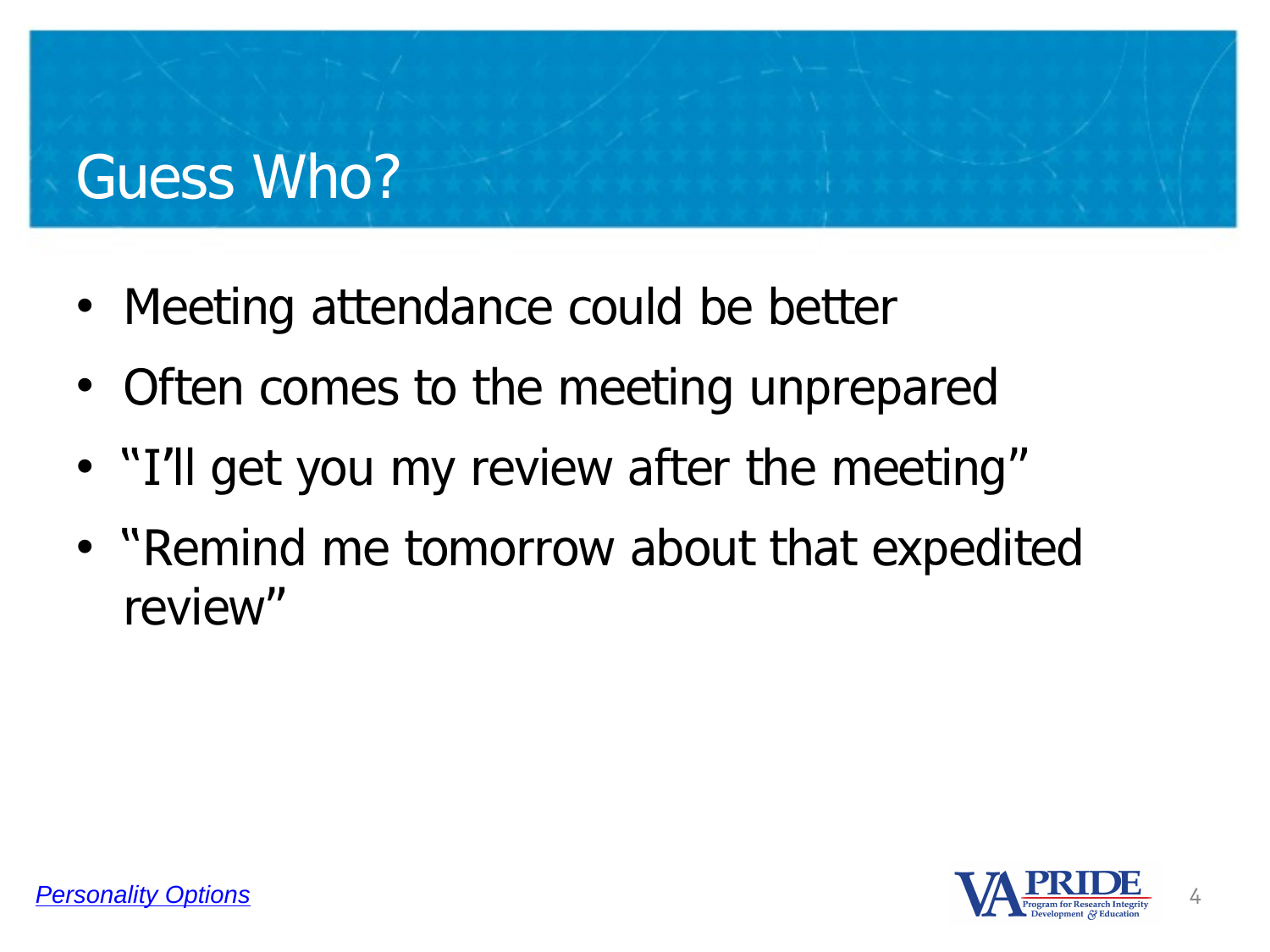

# Guess Who?
Meeting attendance could be better
Often comes to the meeting unprepared
“I’ll get you my review after the meeting”
“Remind me tomorrow about that expedited review”

Personality Options